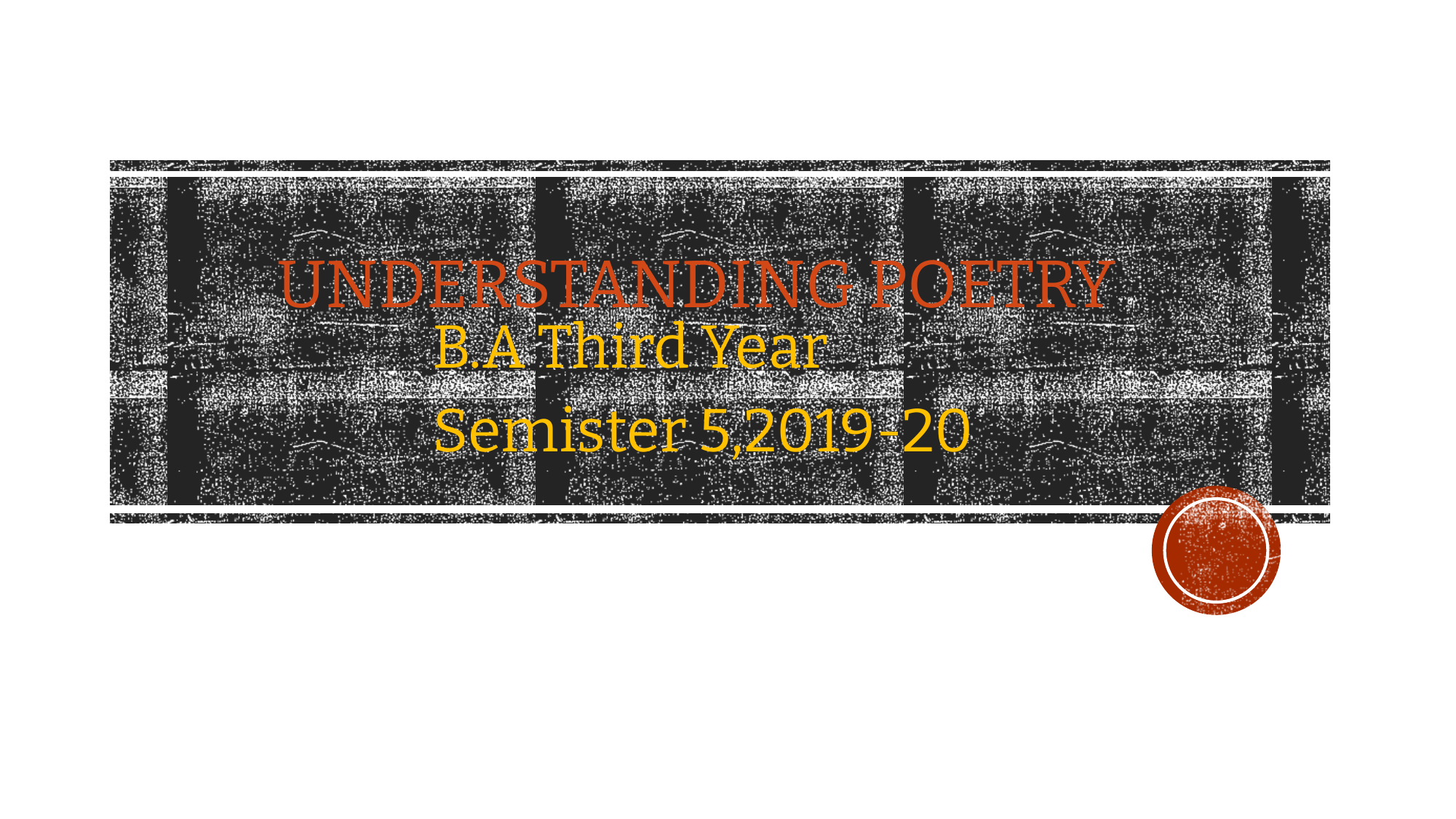

# Understanding poetry
B.A Third Year
Semister 5,2019-20